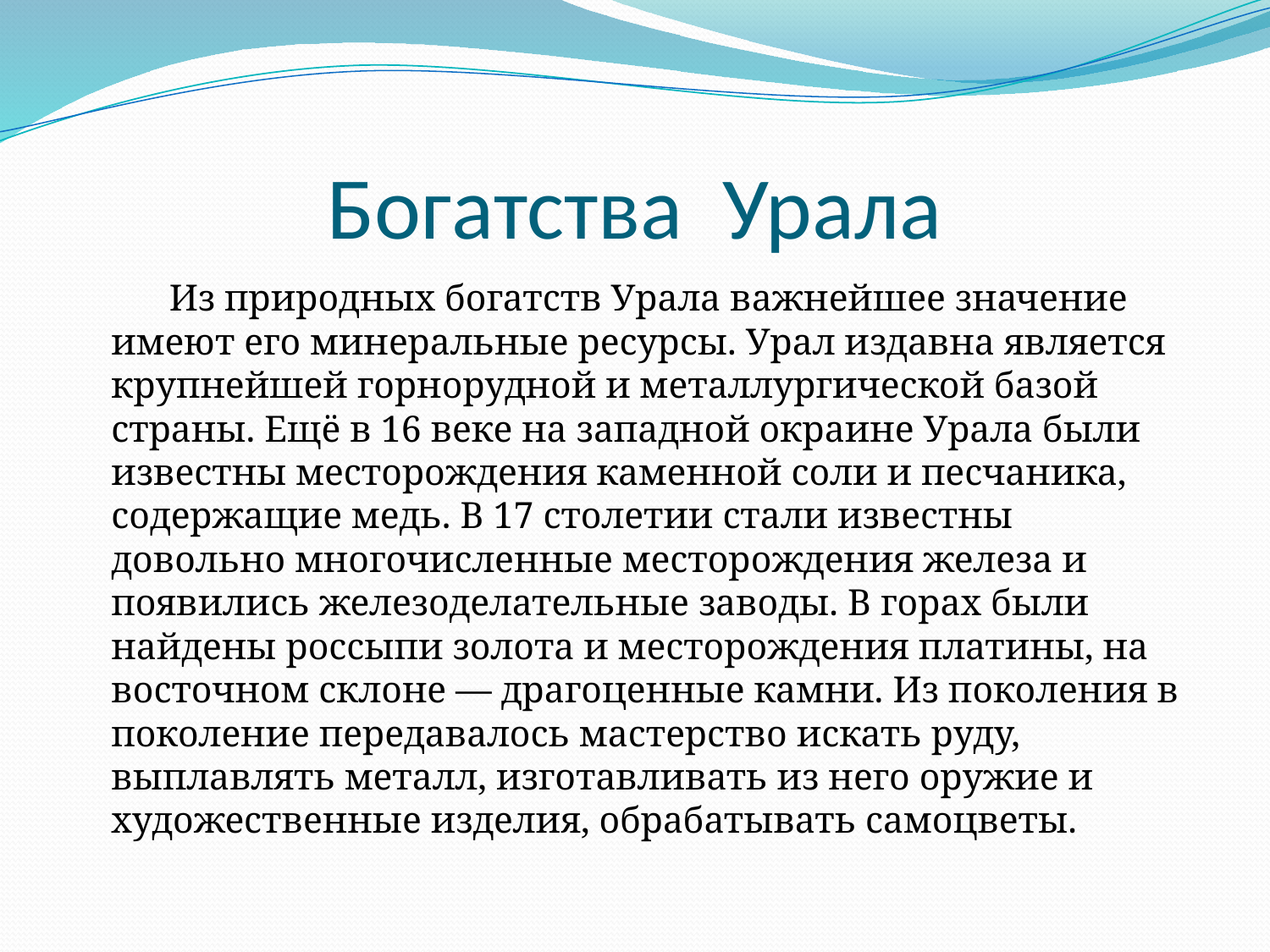

# Богатства  Урала
          Из природных богатств Урала важнейшее значение имеют его минеральные ресурсы. Урал издавна является крупнейшей горнорудной и металлургической базой страны. Ещё в 16 веке на западной окраине Урала были известны месторождения каменной соли и песчаника, содержащие медь. В 17 столетии стали известны довольно многочисленные месторождения железа и появились железоделательные заводы. В горах были найдены россыпи золота и месторождения платины, на восточном склоне — драгоценные камни. Из поколения в поколение передавалось мастерство искать руду, выплавлять металл, изготавливать из него оружие и художественные изделия, обрабатывать самоцветы.